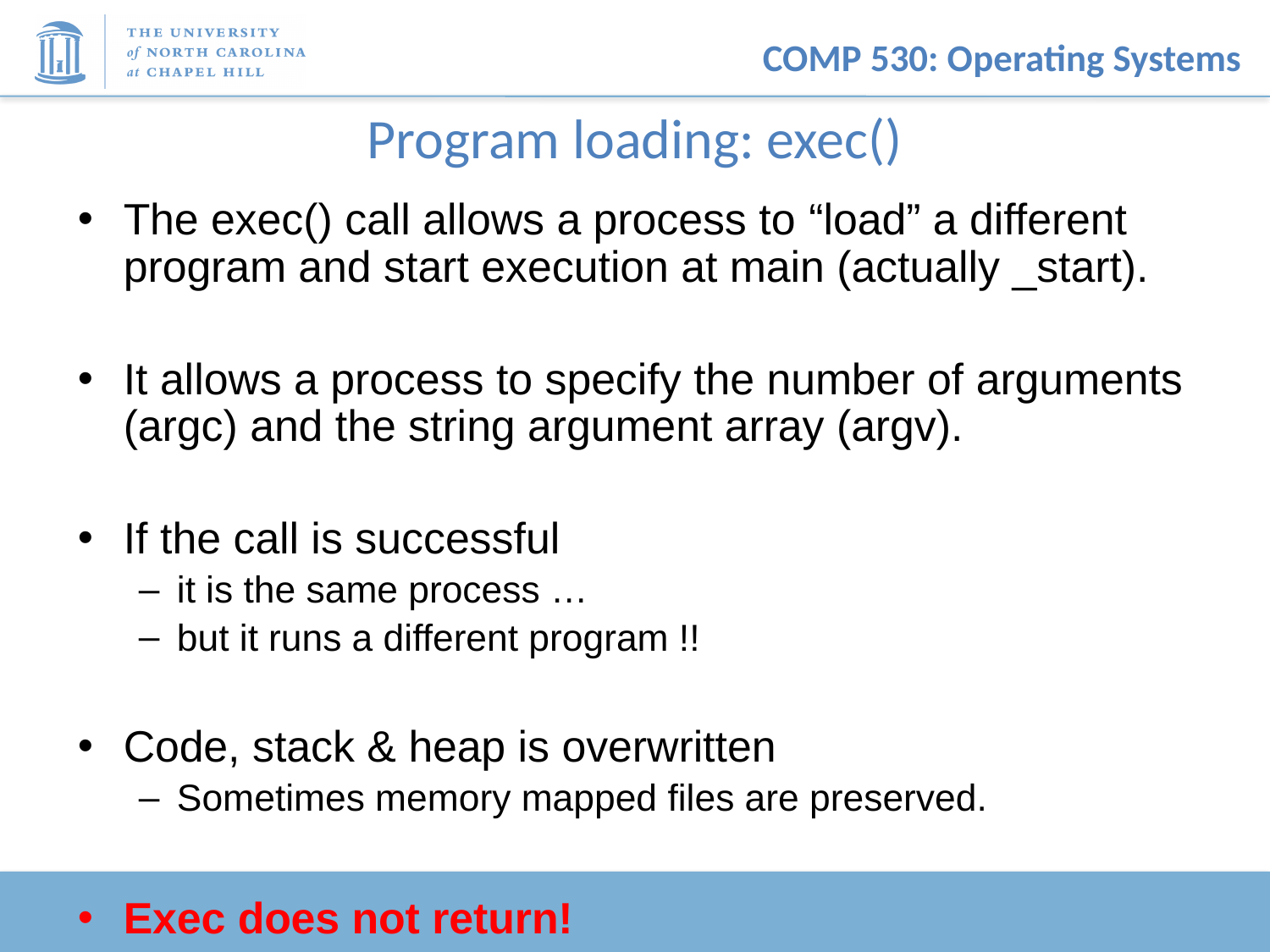

# Program loading: exec()
The exec() call allows a process to “load” a different program and start execution at main (actually _start).

It allows a process to specify the number of arguments (argc) and the string argument array (argv).

If the call is successful
it is the same process …
but it runs a different program !!

Code, stack & heap is overwritten
Sometimes memory mapped files are preserved.

Exec does not return!